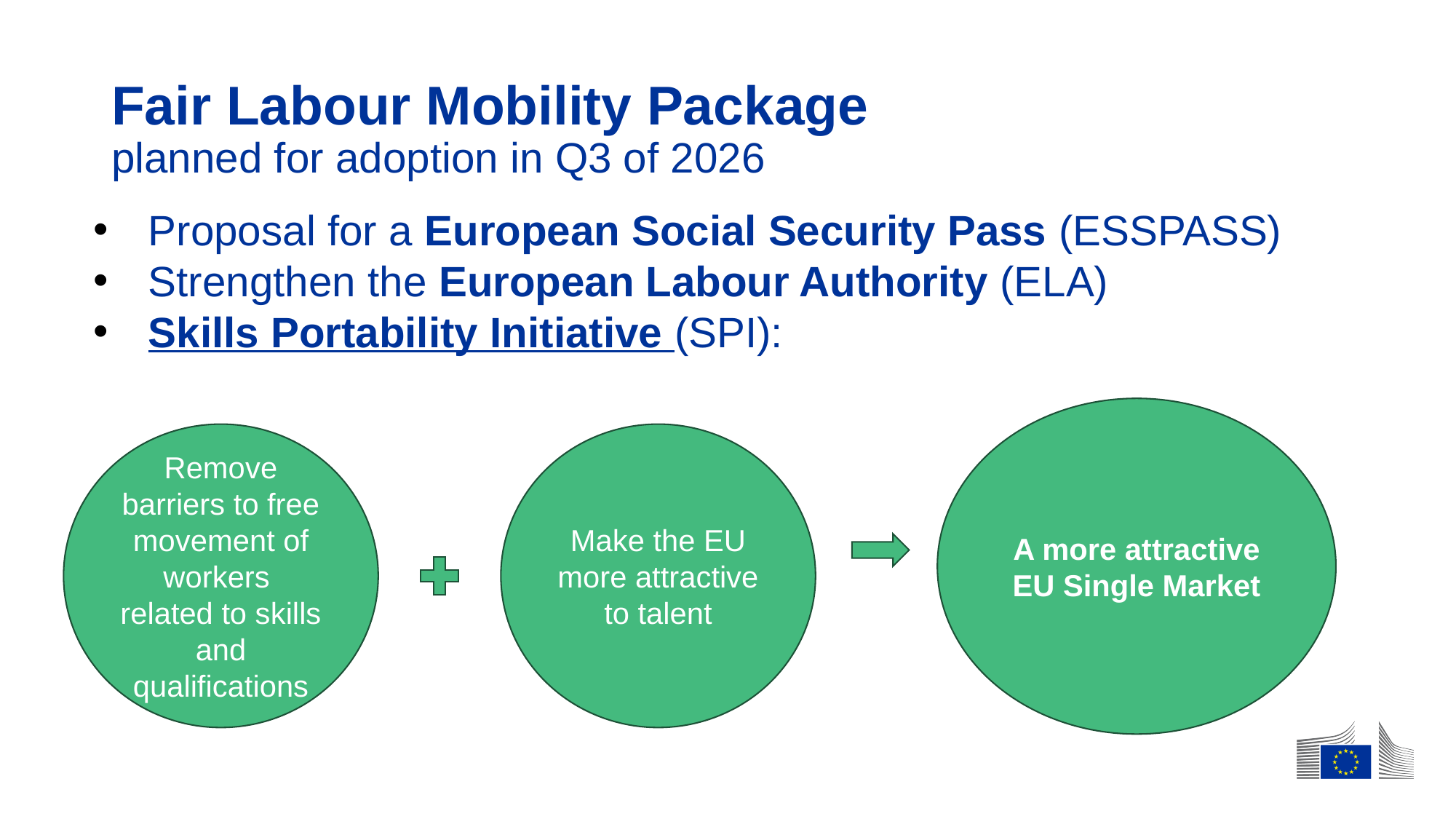

# Fair Labour Mobility Package planned for adoption in Q3 of 2026
Proposal for a European Social Security Pass (ESSPASS)
Strengthen the European Labour Authority (ELA)
Skills Portability Initiative (SPI):

A more attractive EU Single Market
Remove barriers to free movement of workers
related to skills and qualifications
Make the EU more attractive to talent